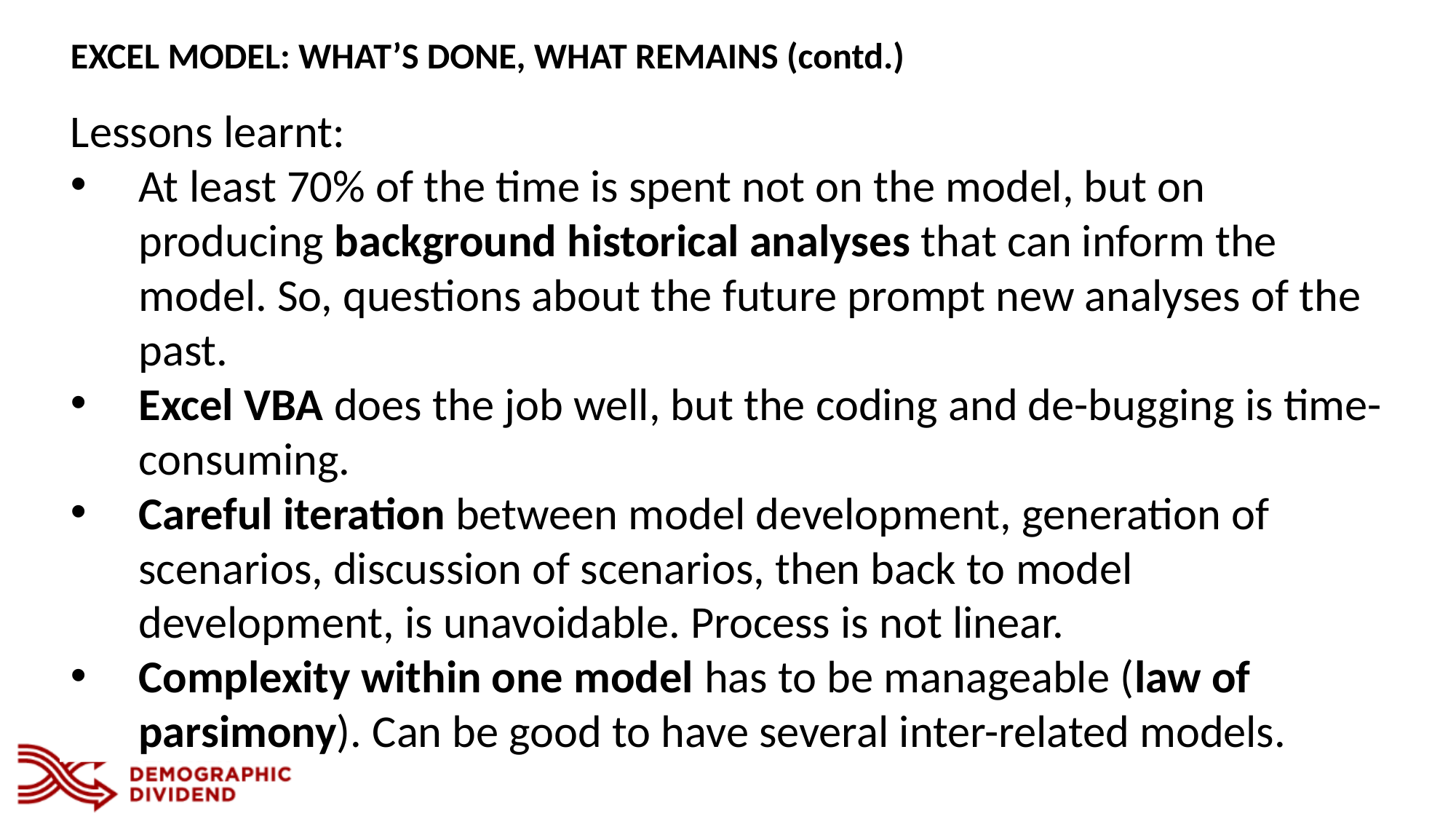

EXCEL MODEL: WHAT’S DONE, WHAT REMAINS (contd.)
Lessons learnt:
At least 70% of the time is spent not on the model, but on producing background historical analyses that can inform the model. So, questions about the future prompt new analyses of the past.
Excel VBA does the job well, but the coding and de-bugging is time-consuming.
Careful iteration between model development, generation of scenarios, discussion of scenarios, then back to model development, is unavoidable. Process is not linear.
Complexity within one model has to be manageable (law of parsimony). Can be good to have several inter-related models.